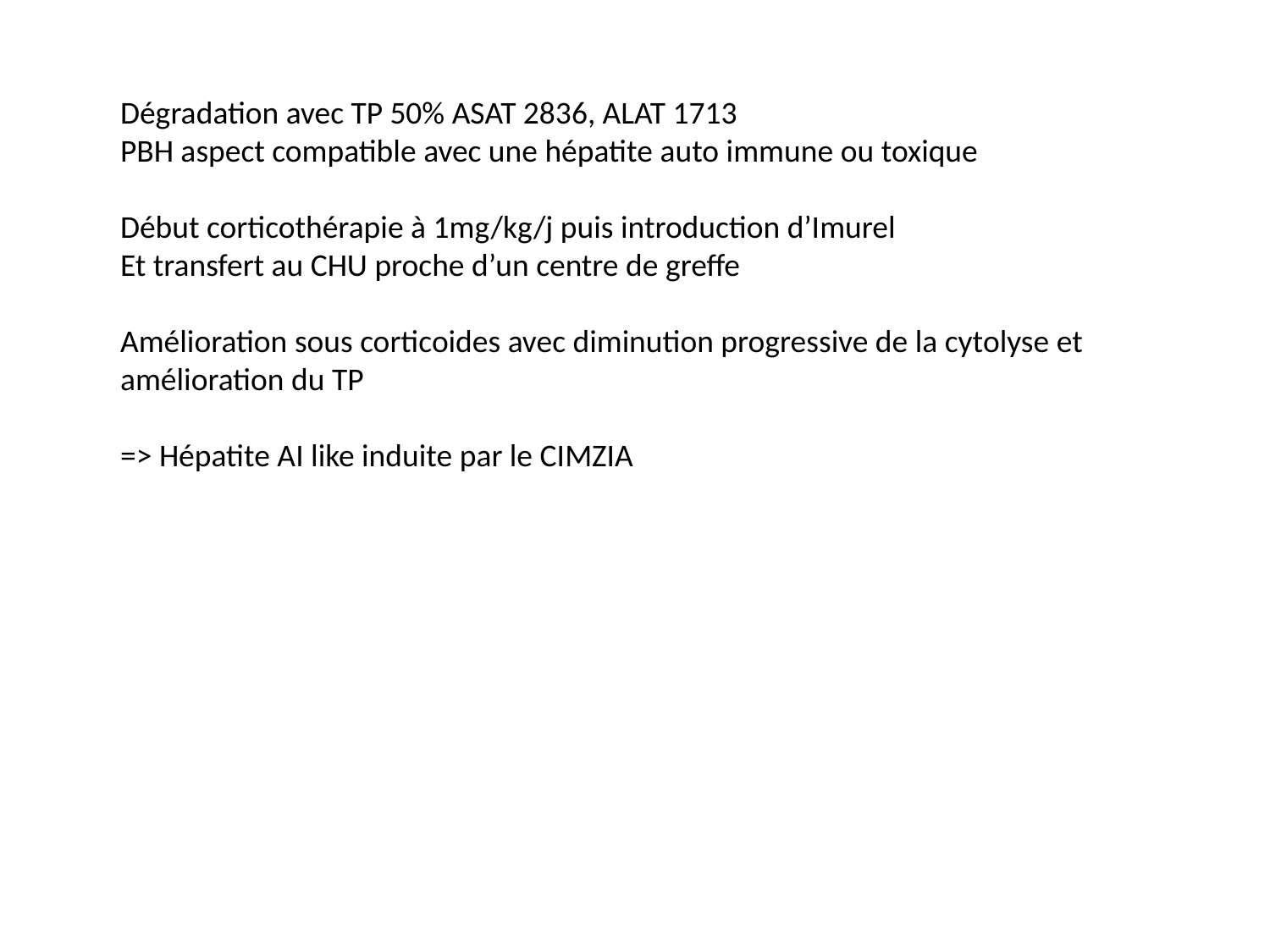

Dégradation avec TP 50% ASAT 2836, ALAT 1713
PBH aspect compatible avec une hépatite auto immune ou toxique

Début corticothérapie à 1mg/kg/j puis introduction d’Imurel
Et transfert au CHU proche d’un centre de greffe

Amélioration sous corticoides avec diminution progressive de la cytolyse et amélioration du TP

=> Hépatite AI like induite par le CIMZIA